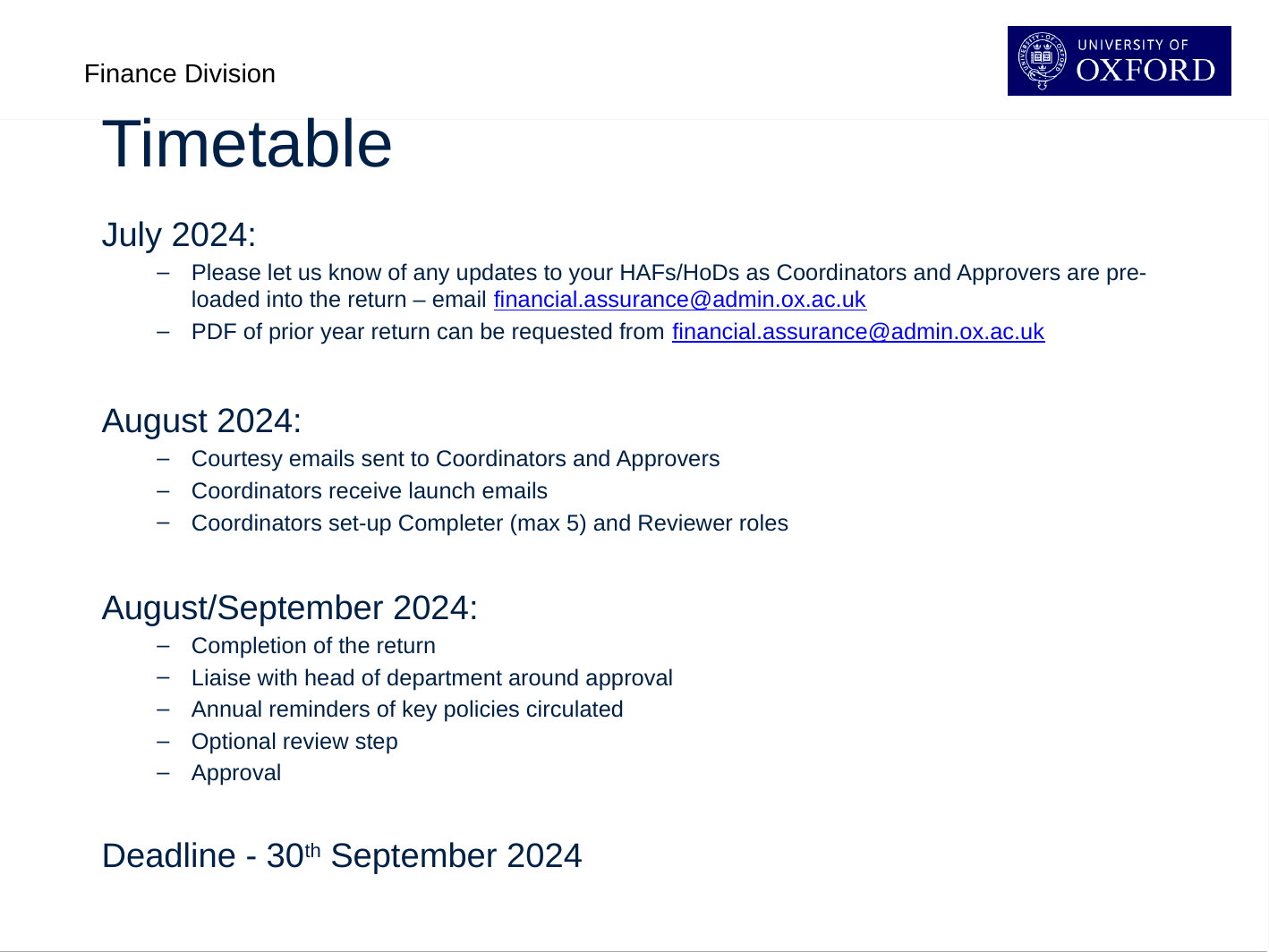

# Timetable
July 2024:
Please let us know of any updates to your HAFs/HoDs as Coordinators and Approvers are pre-loaded into the return – email financial.assurance@admin.ox.ac.uk
PDF of prior year return can be requested from financial.assurance@admin.ox.ac.uk

August 2024:
Courtesy emails sent to Coordinators and Approvers
Coordinators receive launch emails
Coordinators set-up Completer (max 5) and Reviewer roles

August/September 2024:
Completion of the return
Liaise with head of department around approval
Annual reminders of key policies circulated
Optional review step
Approval

Deadline - 30th September 2024